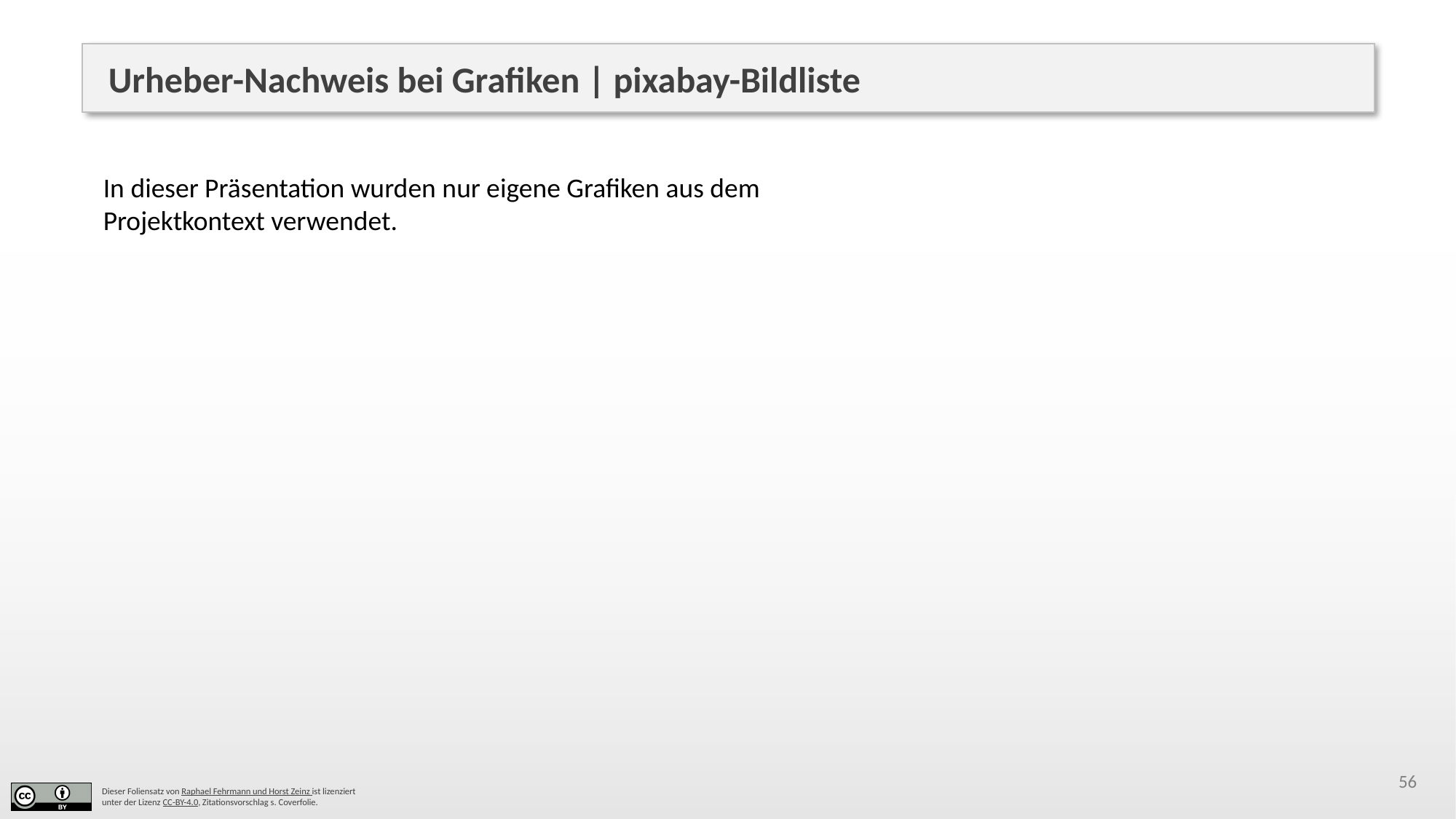

Urheber-Nachweis bei Grafiken | pixabay-Bildliste
In dieser Präsentation wurden nur eigene Grafiken aus dem Projektkontext verwendet.
56